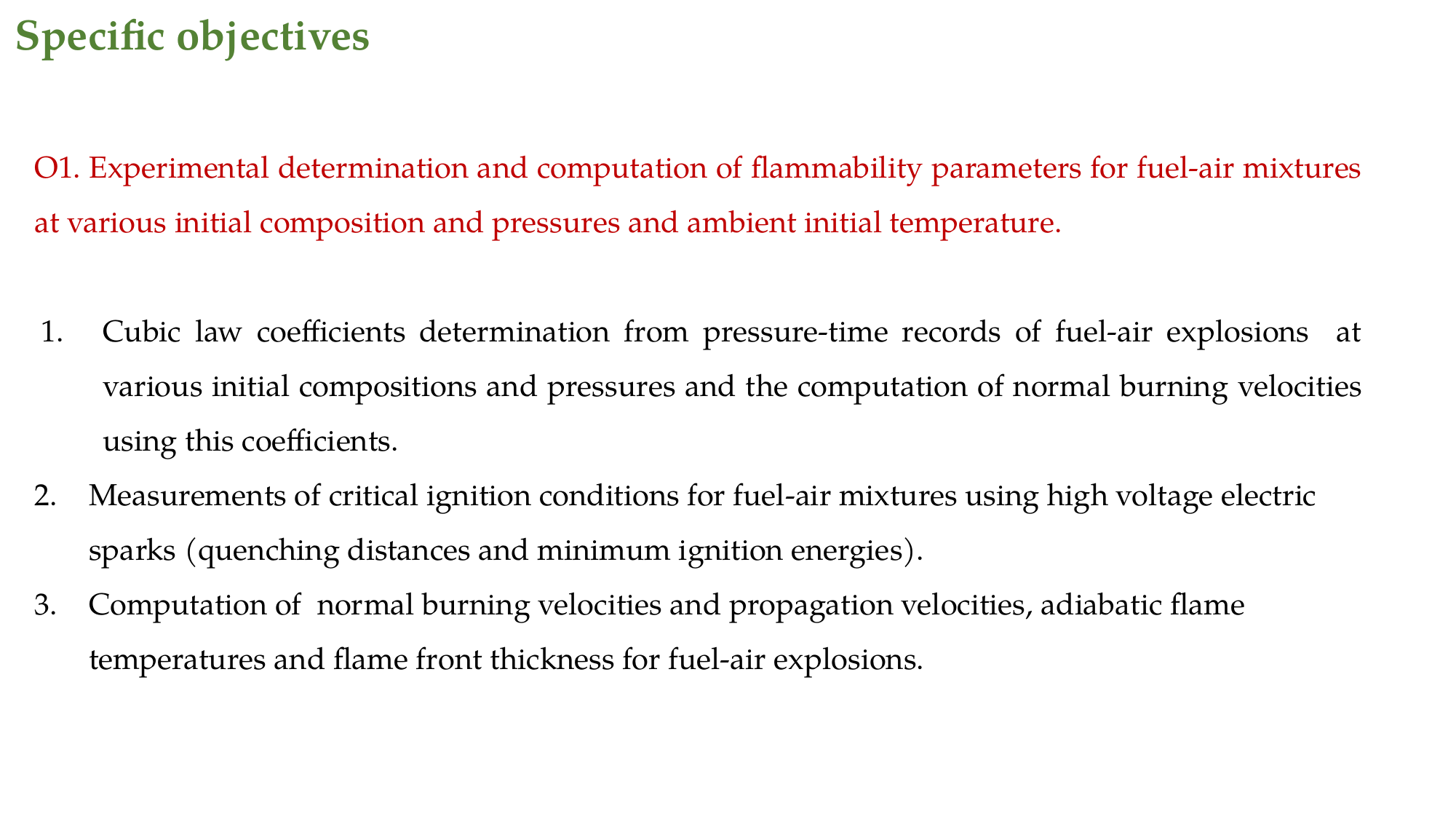

Specific objectives
O1. Experimental determination and computation of flammability parameters for fuel-air mixtures at various initial composition and pressures and ambient initial temperature.

Cubic law coefficients determination from pressure-time records of fuel-air explosions  at various initial compositions and pressures and the computation of normal burning velocities using this coefficients.
Measurements of critical ignition conditions for fuel-air mixtures using high voltage electric sparks (quenching distances and minimum ignition energies).
Computation of  normal burning velocities and propagation velocities, adiabatic flame temperatures and flame front thickness for fuel-air explosions.